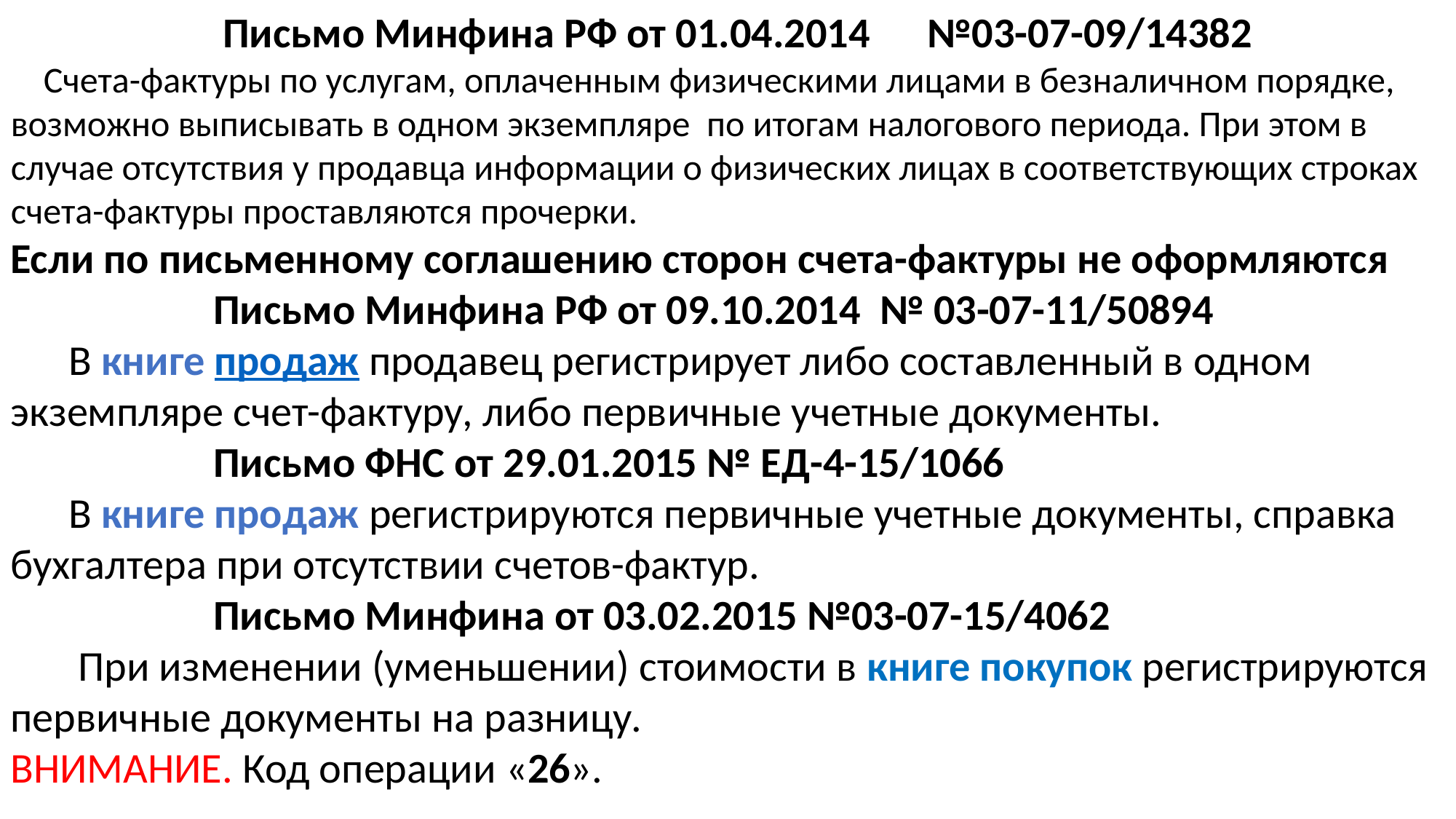

Письмо Минфина РФ от 01.04.2014      №03-07-09/14382
    Счета-фактуры по услугам, оплаченным физическими лицами в безналичном порядке, возможно выписывать в одном экземпляре  по итогам налогового периода. При этом в случае отсутствия у продавца информации о физических лицах в соответствующих строках счета-фактуры проставляются прочерки.
Если по письменному соглашению сторон счета-фактуры не оформляются
                     Письмо Минфина РФ от 09.10.2014  № 03-07-11/50894
      В книге продаж продавец регистрирует либо составленный в одном экземпляре счет-фактуру, либо первичные учетные документы.
                     Письмо ФНС от 29.01.2015 № ЕД-4-15/1066
      В книге продаж регистрируются первичные учетные документы, справка бухгалтера при отсутствии счетов-фактур.
                     Письмо Минфина от 03.02.2015 №03-07-15/4062
       При изменении (уменьшении) стоимости в книге покупок регистрируются первичные документы на разницу.
ВНИМАНИЕ. Код операции «26».